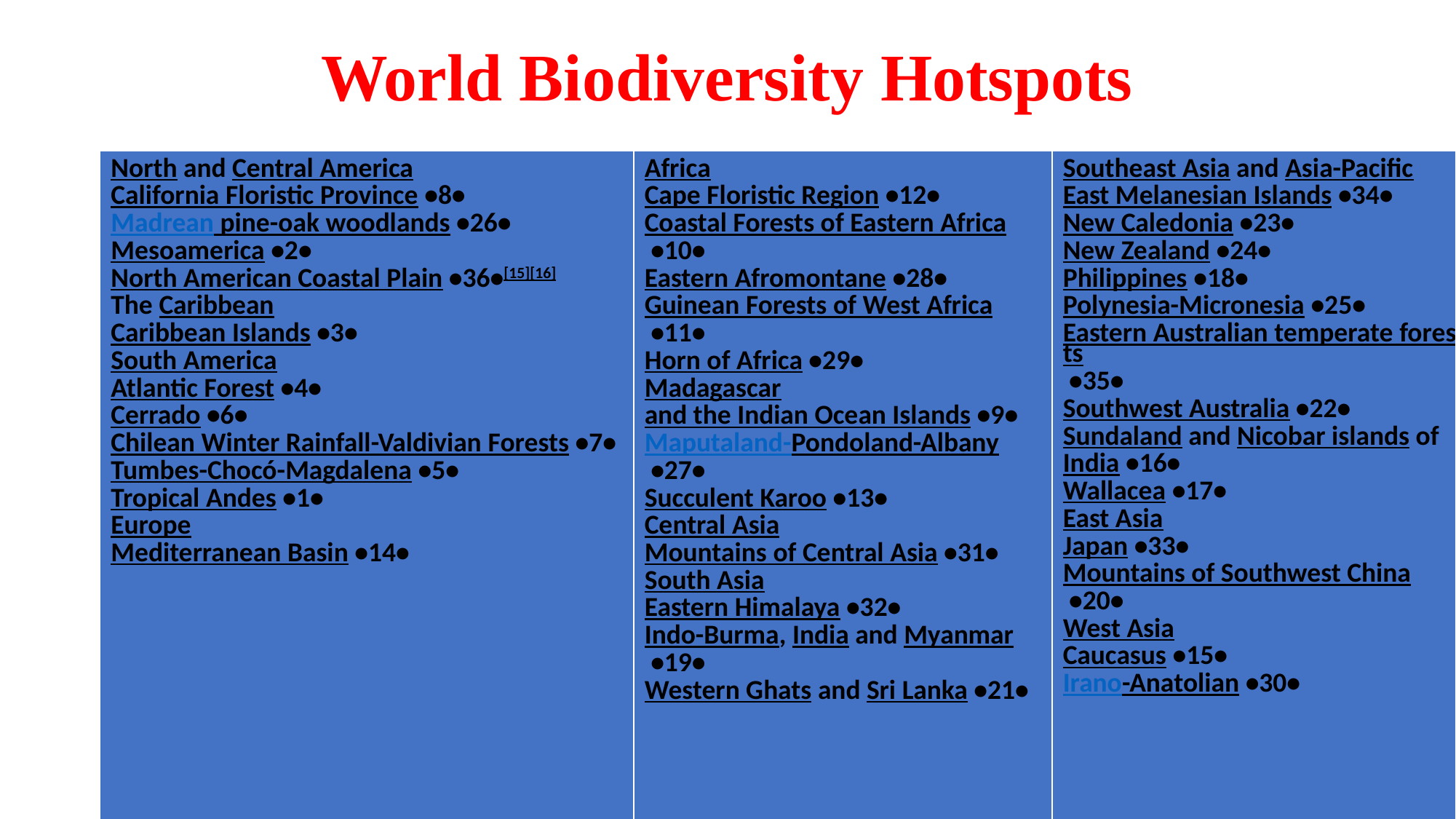

# World Biodiversity Hotspots
| North and Central America California Floristic Province •8• Madrean pine-oak woodlands •26• Mesoamerica •2• North American Coastal Plain •36•[15][16] The Caribbean Caribbean Islands •3• South America Atlantic Forest •4• Cerrado •6• Chilean Winter Rainfall-Valdivian Forests •7• Tumbes-Chocó-Magdalena •5• Tropical Andes •1• Europe Mediterranean Basin •14• | Africa Cape Floristic Region •12• Coastal Forests of Eastern Africa •10• Eastern Afromontane •28• Guinean Forests of West Africa •11• Horn of Africa •29• Madagascar and the Indian Ocean Islands •9• Maputaland-Pondoland-Albany •27• Succulent Karoo •13• Central Asia Mountains of Central Asia •31• South Asia Eastern Himalaya •32• Indo-Burma, India and Myanmar •19• Western Ghats and Sri Lanka •21• | Southeast Asia and Asia-Pacific East Melanesian Islands •34• New Caledonia •23• New Zealand •24• Philippines •18• Polynesia-Micronesia •25• Eastern Australian temperate forests •35• Southwest Australia •22• Sundaland and Nicobar islands of India •16• Wallacea •17• East Asia Japan •33• Mountains of Southwest China •20• West Asia Caucasus •15• Irano-Anatolian •30• |
| --- | --- | --- |
|  |  |  |